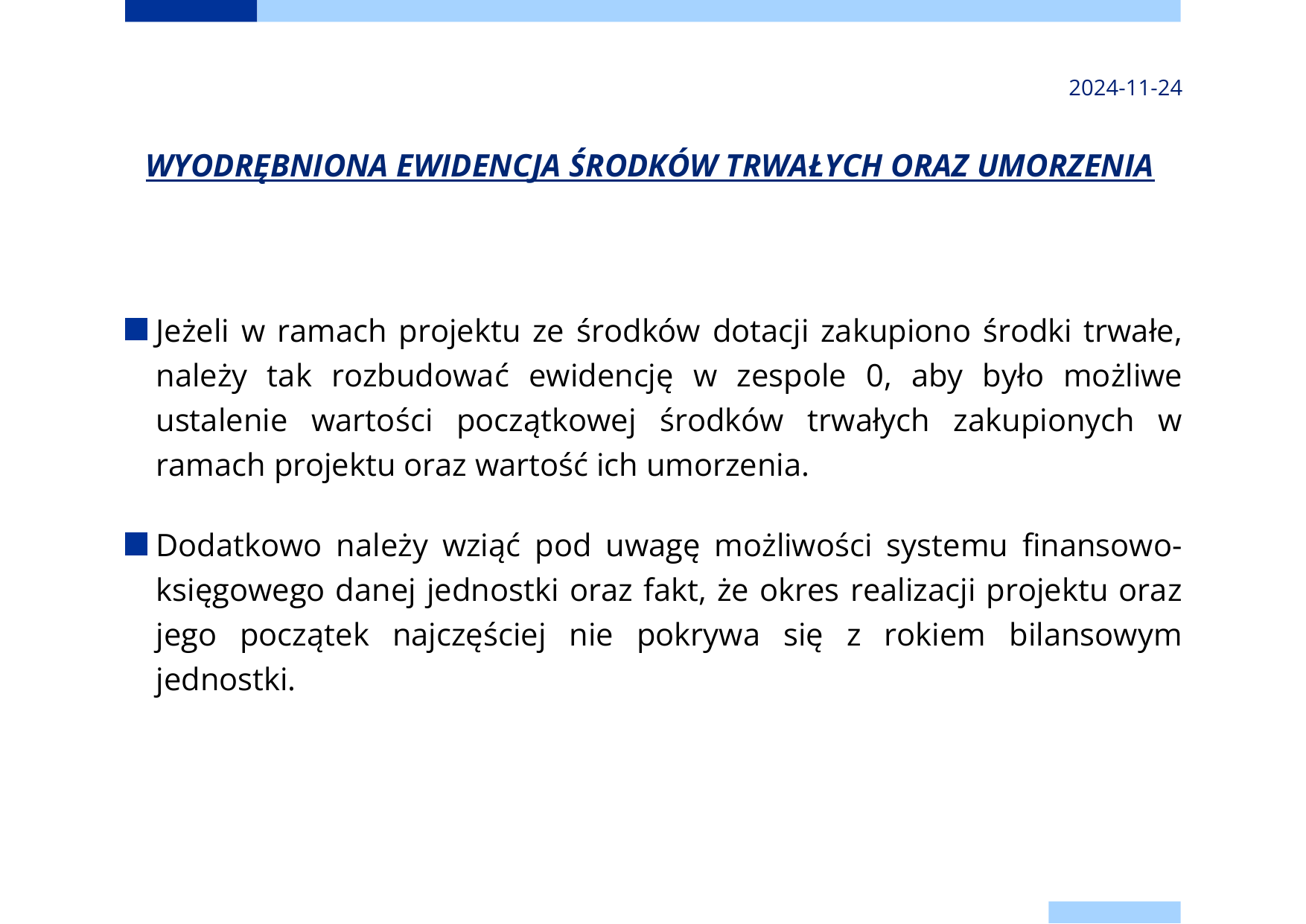

2024-11-24
# WYODRĘBNIONA EWIDENCJA ŚRODKÓW TRWAŁYCH ORAZ UMORZENIA
Jeżeli w ramach projektu ze środków dotacji zakupiono środki trwałe, należy tak rozbudować ewidencję w zespole 0, aby było możliwe ustalenie wartości początkowej środków trwałych zakupionych w ramach projektu oraz wartość ich umorzenia.
Dodatkowo należy wziąć pod uwagę możliwości systemu finansowo-księgowego danej jednostki oraz fakt, że okres realizacji projektu oraz jego początek najczęściej nie pokrywa się z rokiem bilansowym jednostki.